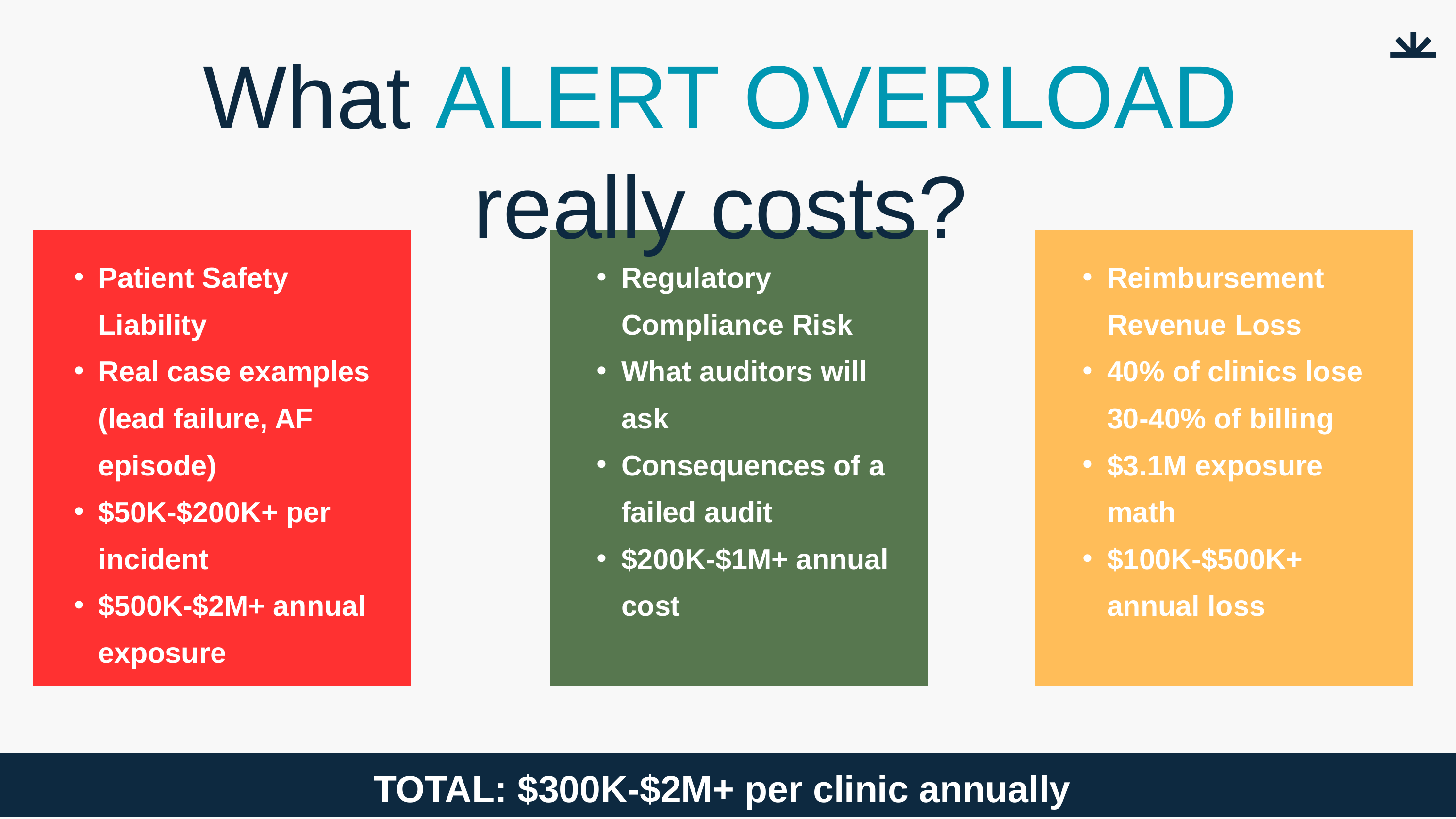

What ALERT OVERLOAD really costs?

Patient Safety Liability
Real case examples (lead failure, AF episode)
$50K-$200K+ per incident
$500K-$2M+ annual exposure
Regulatory Compliance Risk
What auditors will ask
Consequences of a failed audit
$200K-$1M+ annual cost
Reimbursement Revenue Loss
40% of clinics lose 30-40% of billing
$3.1M exposure math
$100K-$500K+ annual loss
TOTAL: $300K-$2M+ per clinic annually